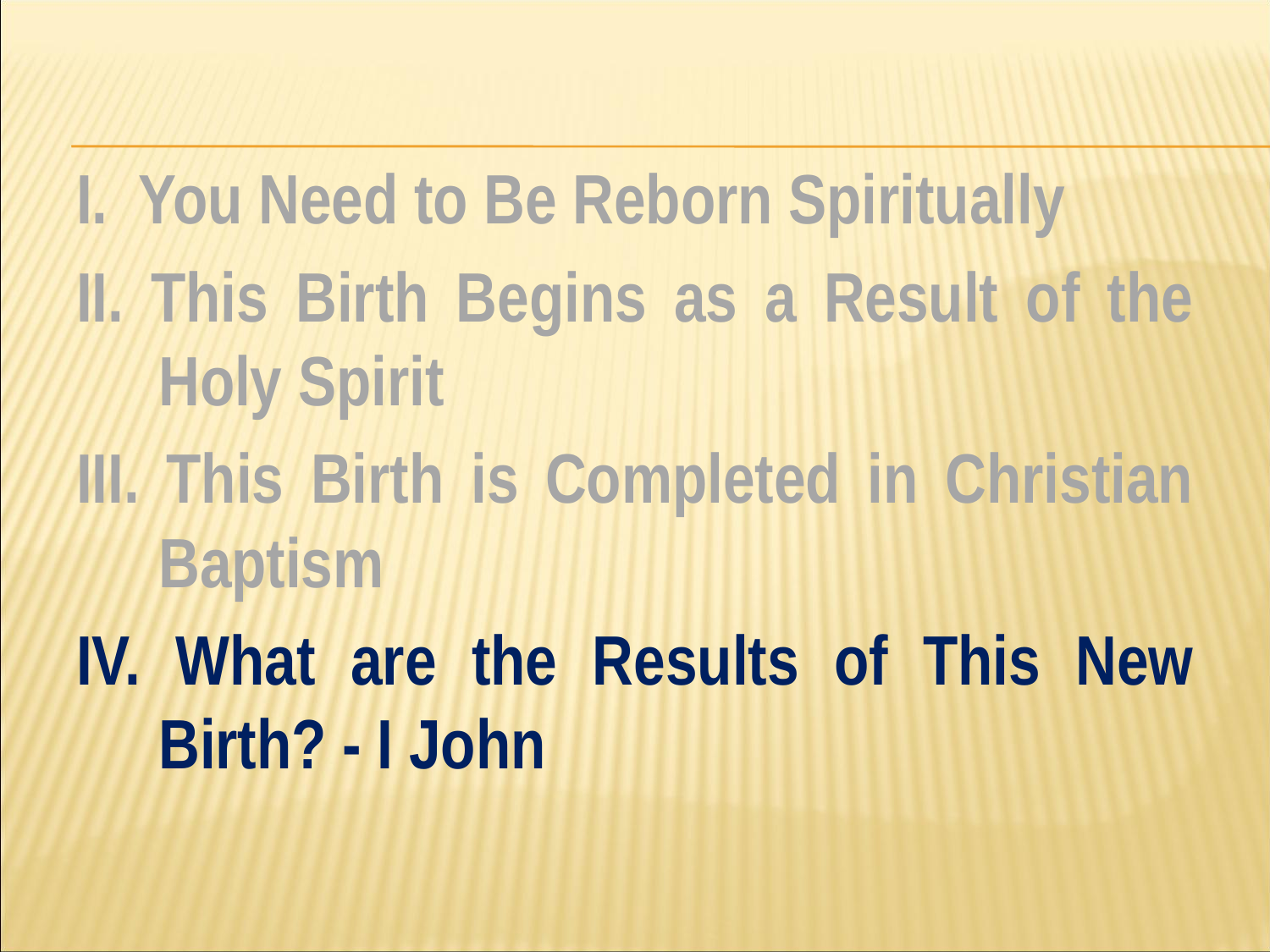

#
I.  You Need to Be Reborn Spiritually
II. This Birth Begins as a Result of the Holy Spirit
III. This Birth is Completed in Christian Baptism
IV. What are the Results of This New Birth? - I John